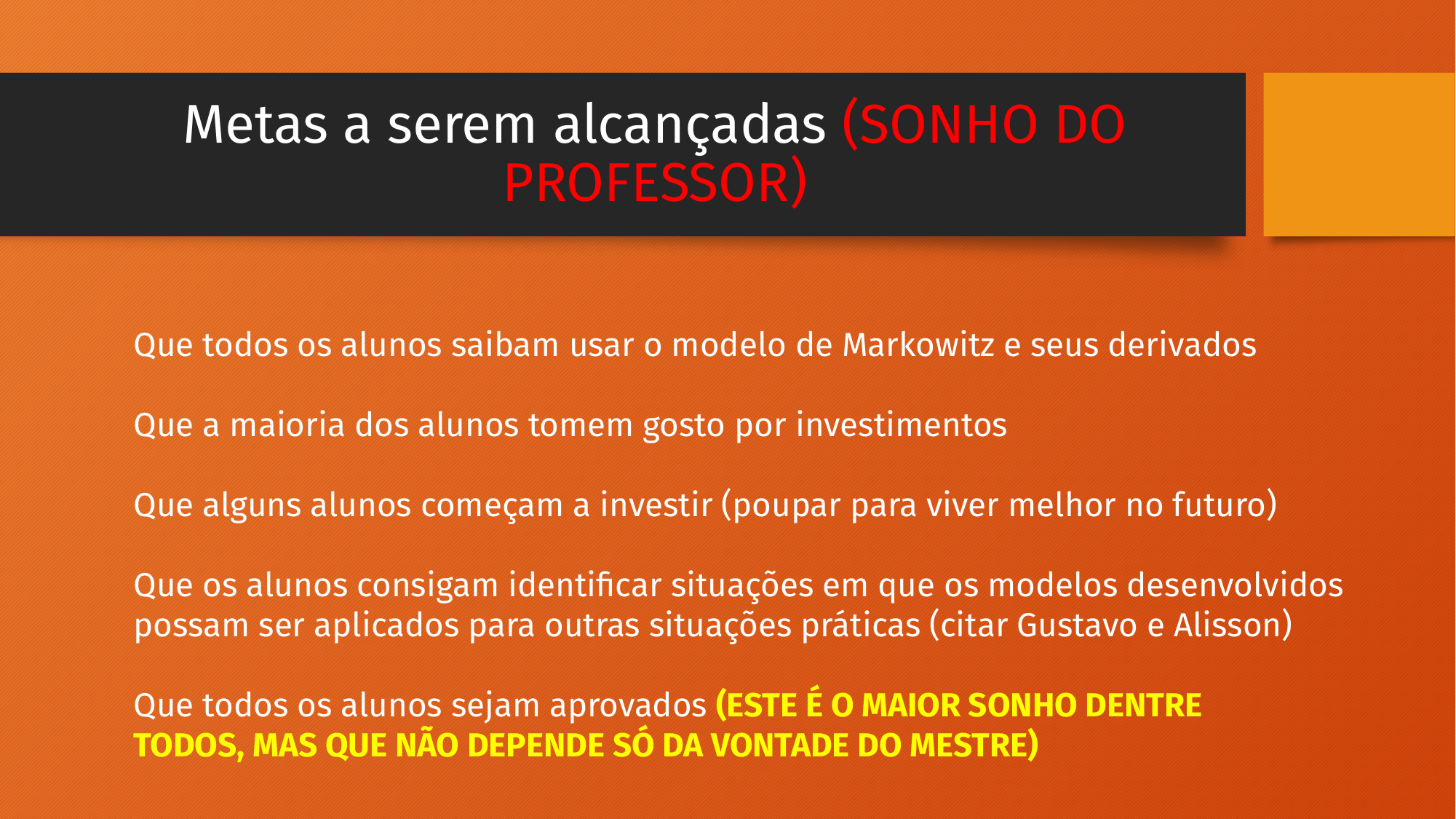

# Metas a serem alcançadas (SONHO DO PROFESSOR)
Que todos os alunos saibam usar o modelo de Markowitz e seus derivados

Que a maioria dos alunos tomem gosto por investimentos

Que alguns alunos começam a investir (poupar para viver melhor no futuro)

Que os alunos consigam identificar situações em que os modelos desenvolvidos
possam ser aplicados para outras situações práticas (citar Gustavo e Alisson)

Que todos os alunos sejam aprovados (ESTE É O MAIOR SONHO DENTRE
TODOS, MAS QUE NÃO DEPENDE SÓ DA VONTADE DO MESTRE)